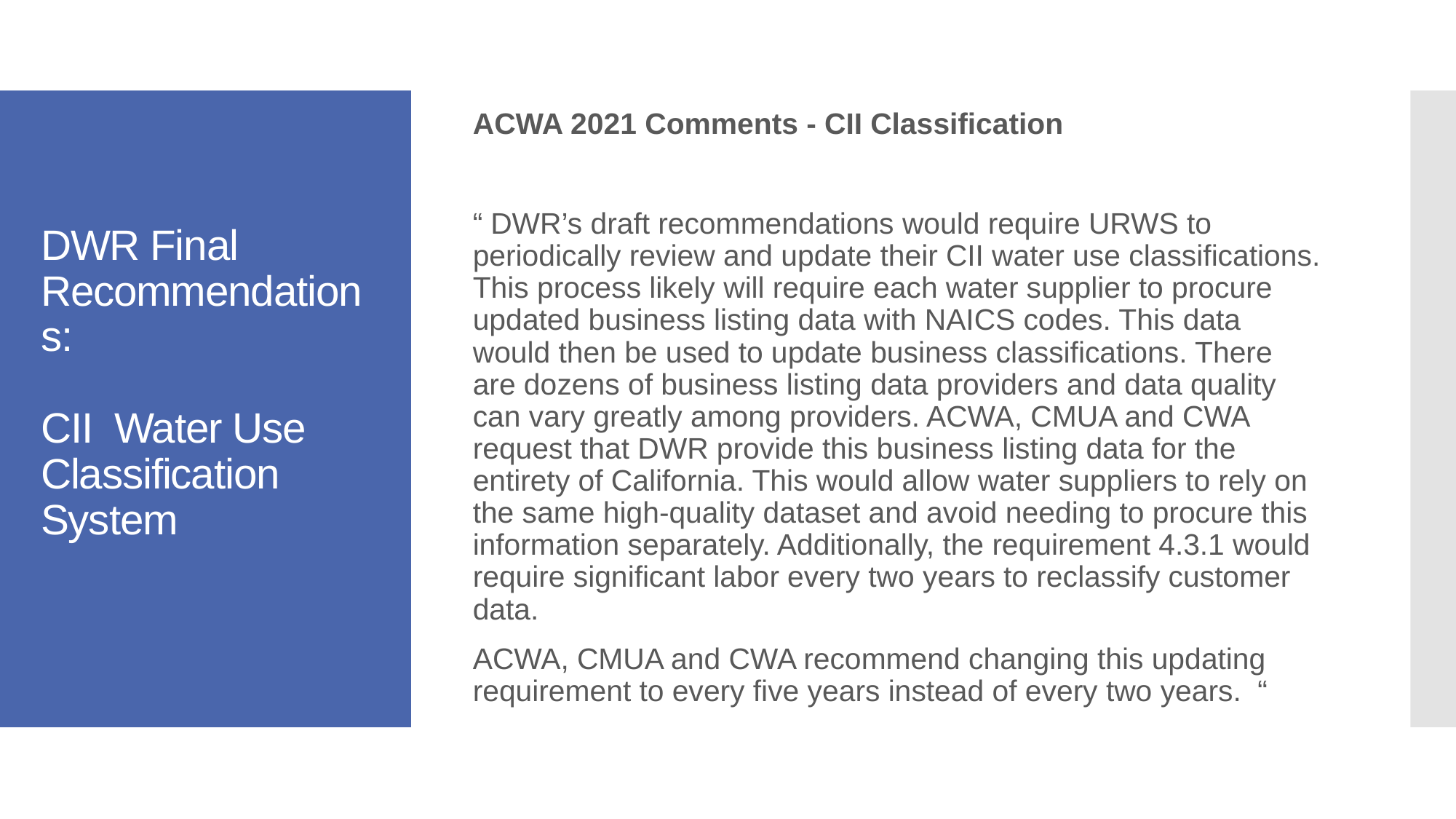

ACWA 2021 Comments - CII Classification

“ DWR’s draft recommendations would require URWS to periodically review and update their CII water use classifications. This process likely will require each water supplier to procure updated business listing data with NAICS codes. This data would then be used to update business classifications. There are dozens of business listing data providers and data quality can vary greatly among providers. ACWA, CMUA and CWA request that DWR provide this business listing data for the entirety of California. This would allow water suppliers to rely on the same high-quality dataset and avoid needing to procure this information separately. Additionally, the requirement 4.3.1 would require significant labor every two years to reclassify customer data.
ACWA, CMUA and CWA recommend changing this updating requirement to every five years instead of every two years.  “

# DWR Final Recommendations: CII  Water Use Classification System